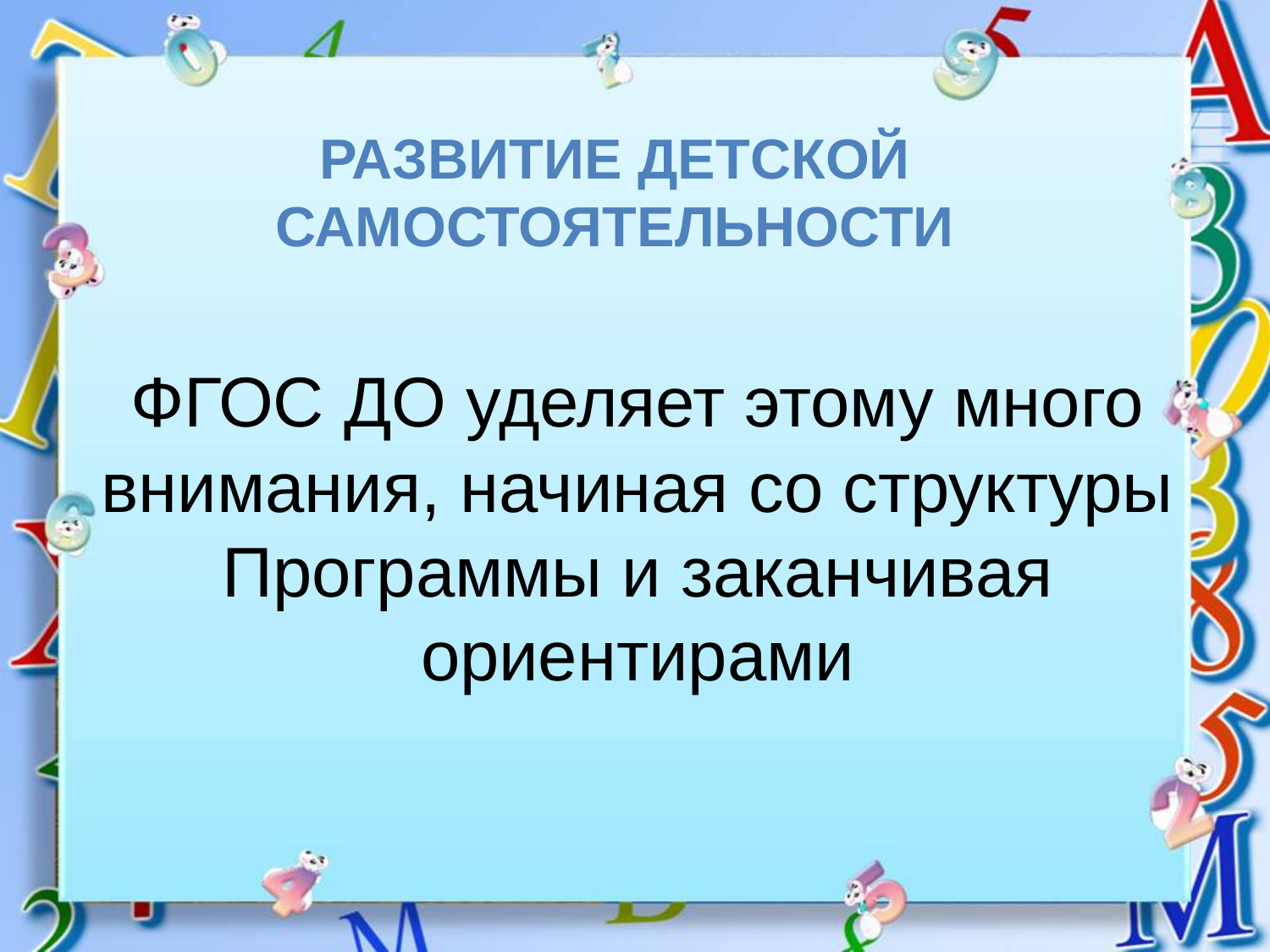

Развитие детской самостоятельности

ФГОС ДО уделяет этому много внимания, начиная со структуры Программы и заканчивая ориентирами